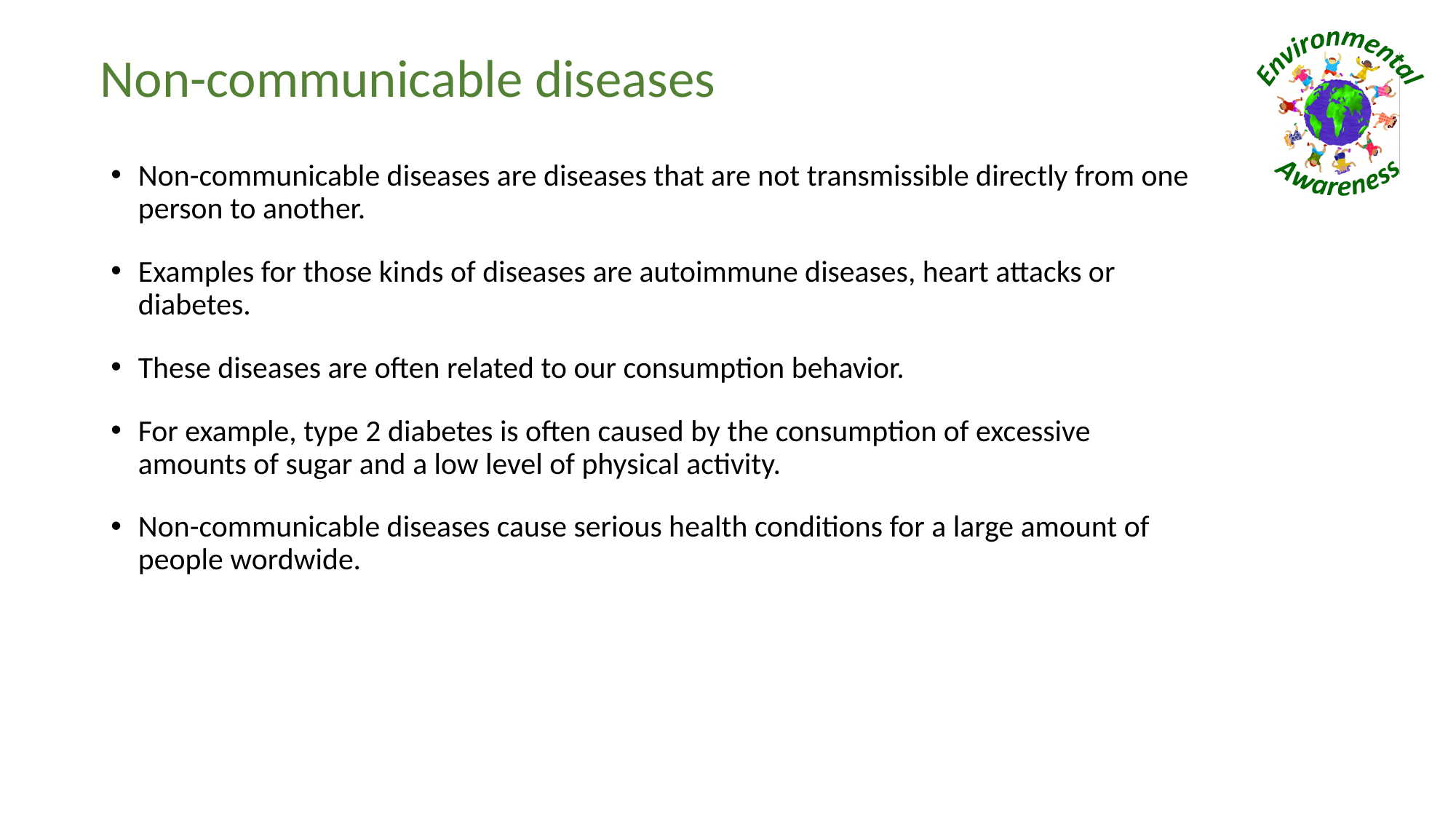

# Non-communicable diseases
Non-communicable diseases are diseases that are not transmissible directly from one person to another.
Examples for those kinds of diseases are autoimmune diseases, heart attacks or diabetes.
These diseases are often related to our consumption behavior.
For example, type 2 diabetes is often caused by the consumption of excessive amounts of sugar and a low level of physical activity.
Non-communicable diseases cause serious health conditions for a large amount of people wordwide.